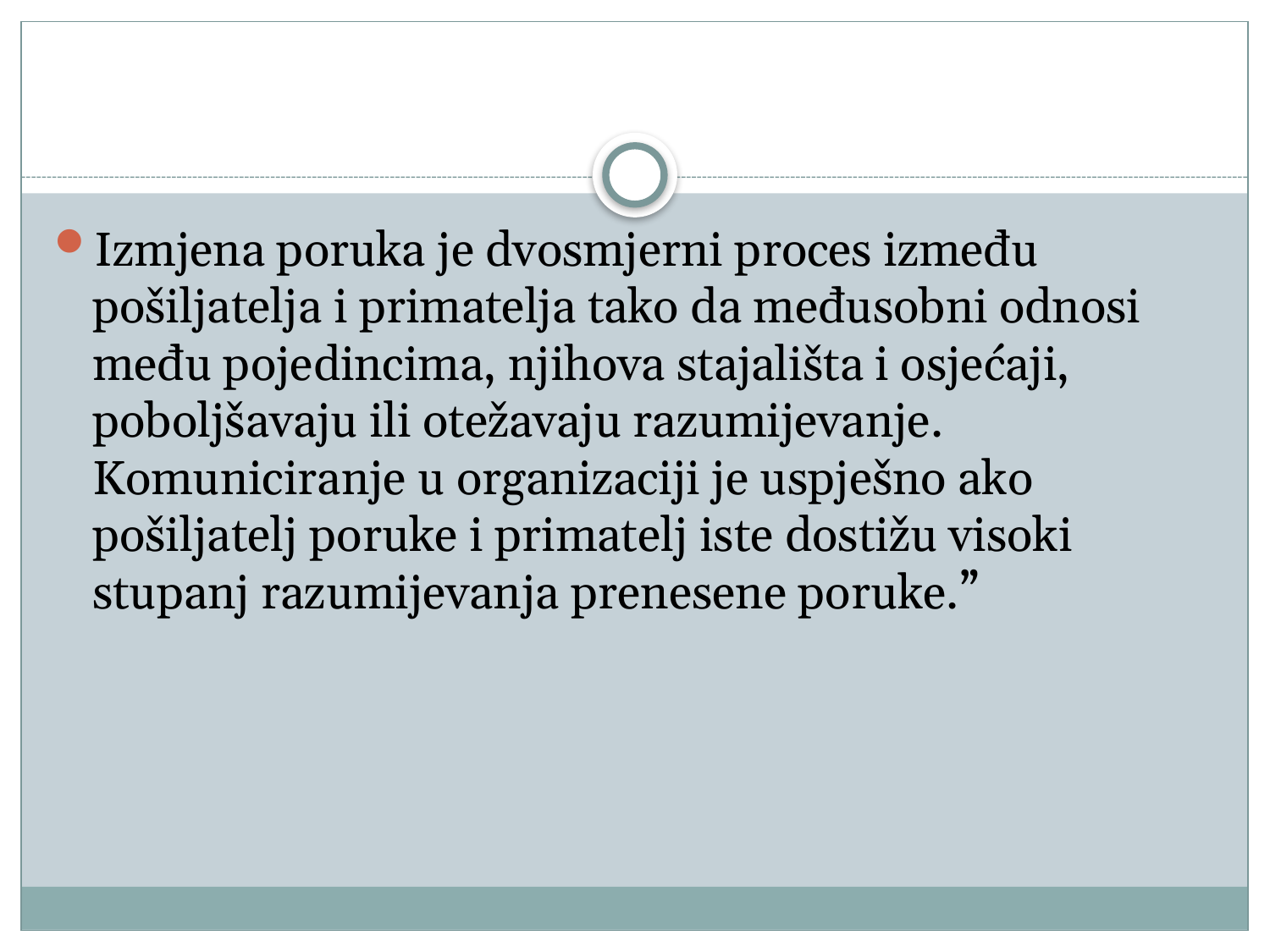

#
Izmjena poruka je dvosmjerni proces između pošiljatelja i primatelja tako da međusobni odnosi među pojedincima, njihova stajališta i osjećaji, poboljšavaju ili otežavaju razumijevanje. Komuniciranje u organizaciji je uspješno ako pošiljatelj poruke i primatelj iste dostižu visoki stupanj razumijevanja prenesene poruke.”